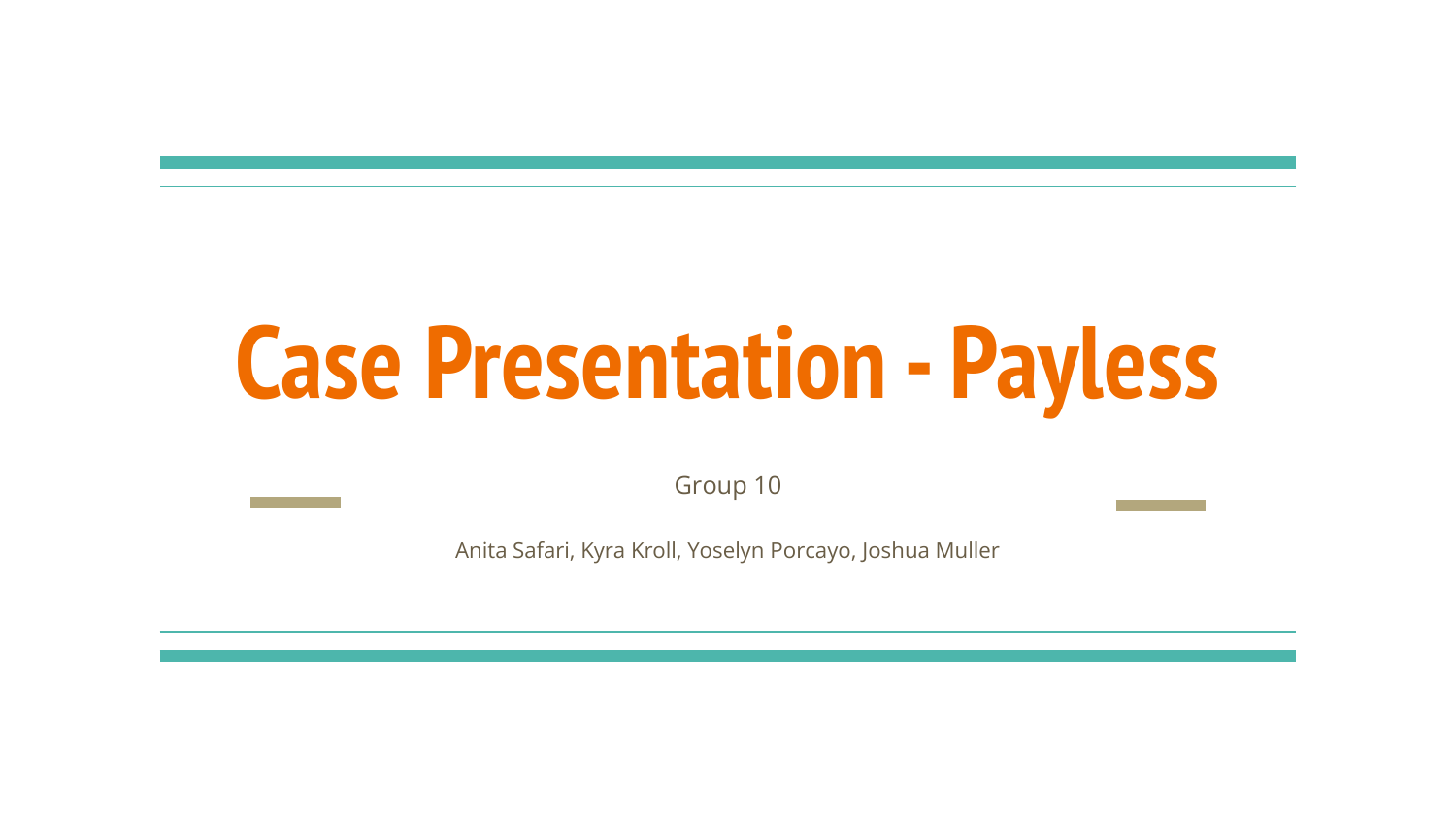

# Case Presentation - Payless
Group 10

Anita Safari, Kyra Kroll, Yoselyn Porcayo, Joshua Muller